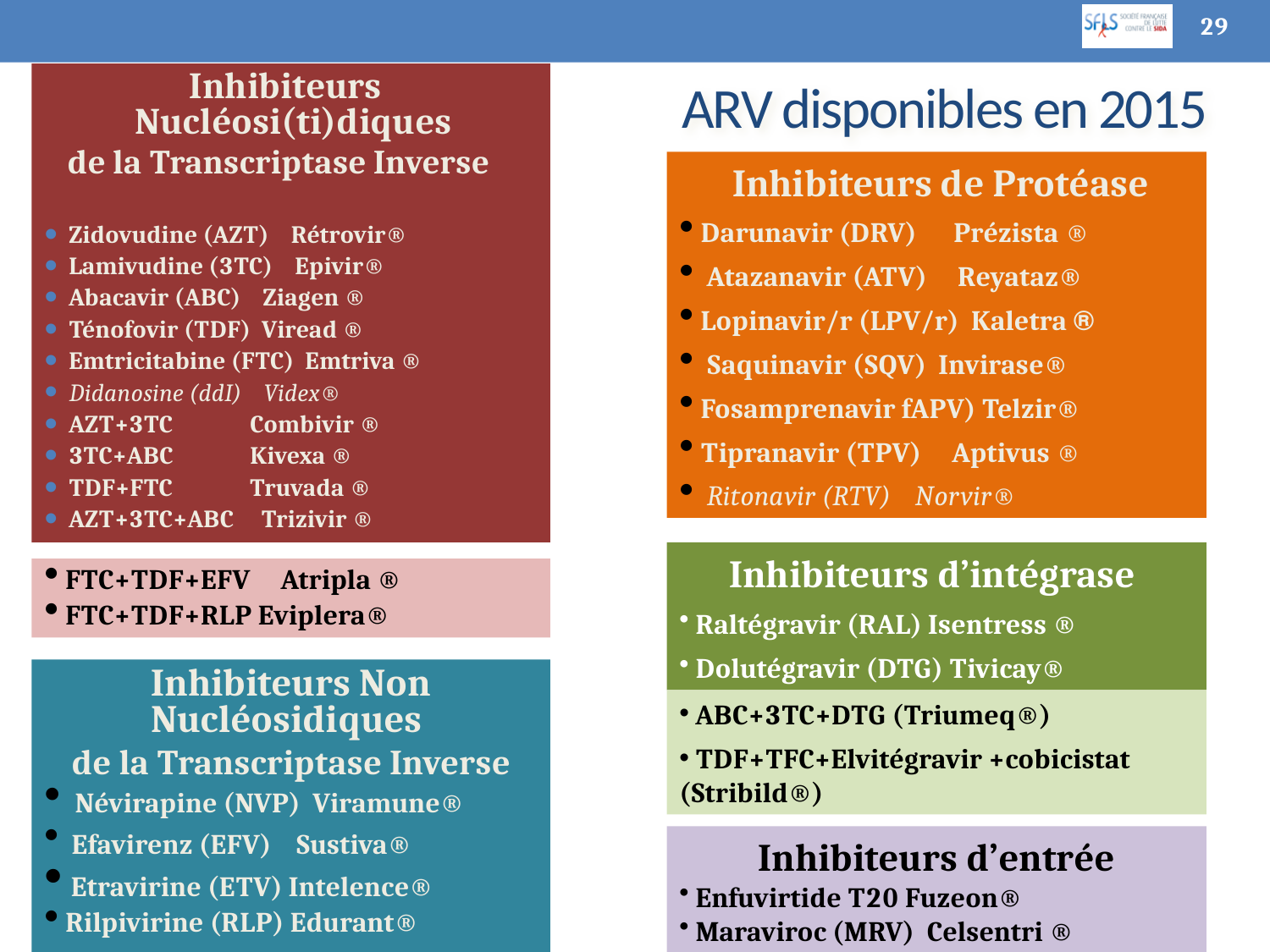

29

Inhibiteurs Nucléosi(ti)diques
de la Transcriptase Inverse

Zidovudine (AZT)    Rétrovir®
Lamivudine (3TC)    Epivir®
Abacavir (ABC)    Ziagen ®
Ténofovir (TDF)  Viread ®
Emtricitabine (FTC)  Emtriva ®
Didanosine (ddI)    Videx®
AZT+3TC              Combivir ®
3TC+ABC              Kivexa ®
TDF+FTC              Truvada ®
AZT+3TC+ABC     Trizivir ®

# ARV disponibles en 2015
 Inhibiteurs de Protéase
 Darunavir (DRV)      Prézista ®
  Atazanavir (ATV)     Reyataz®
 Lopinavir/r (LPV/r)  Kaletra ®
  Saquinavir (SQV)  Invirase®
 Fosamprenavir fAPV) Telzir®
 Tipranavir (TPV)     Aptivus ®
  Ritonavir (RTV)    Norvir®
Inhibiteurs d’intégrase
 Raltégravir (RAL) Isentress ®
 Dolutégravir (DTG) Tivicay®
 FTC+TDF+EFV     Atripla ®
 FTC+TDF+RLP Eviplera®

Inhibiteurs Non Nucléosidiques
de la Transcriptase Inverse
  Névirapine (NVP)  Viramune®
  Efavirenz (EFV)    Sustiva®
 Etravirine (ETV) Intelence®
 Rilpivirine (RLP) Edurant®
 ABC+3TC+DTG (Triumeq®)
 TDF+TFC+Elvitégravir +cobicistat (Stribild®)

Inhibiteurs d’entrée
 Enfuvirtide T20 Fuzeon®
 Maraviroc (MRV)  Celsentri ®